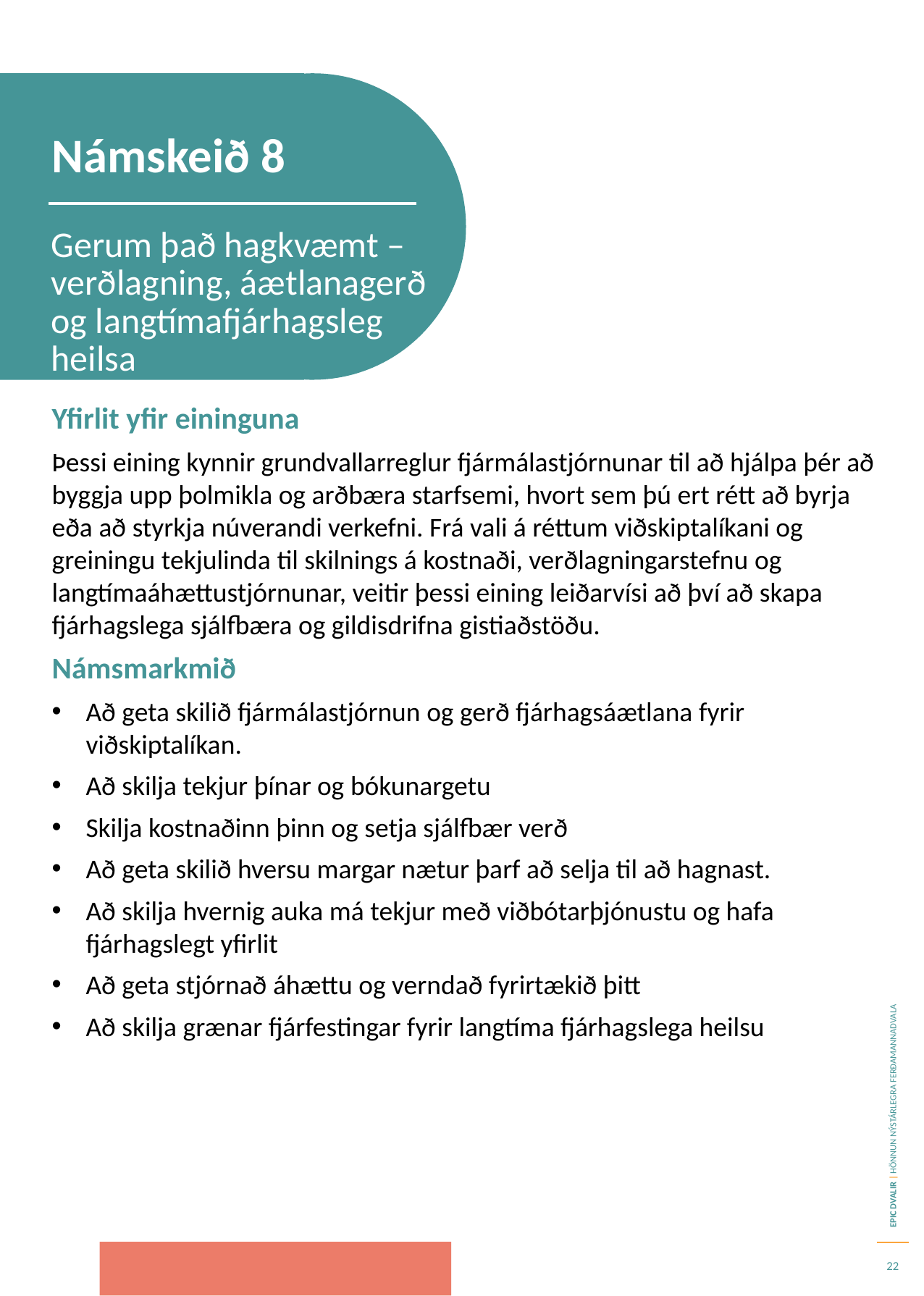

Námskeið 8

Gerum það hagkvæmt – verðlagning, áætlanagerð og langtímafjárhagsleg heilsa
Yfirlit yfir eininguna
Þessi eining kynnir grundvallarreglur fjármálastjórnunar til að hjálpa þér að byggja upp þolmikla og arðbæra starfsemi, hvort sem þú ert rétt að byrja eða að styrkja núverandi verkefni. Frá vali á réttum viðskiptalíkani og greiningu tekjulinda til skilnings á kostnaði, verðlagningarstefnu og langtímaáhættustjórnunar, veitir þessi eining leiðarvísi að því að skapa fjárhagslega sjálfbæra og gildisdrifna gistiaðstöðu.
Námsmarkmið
Að geta skilið fjármálastjórnun og gerð fjárhagsáætlana fyrir viðskiptalíkan.
Að skilja tekjur þínar og bókunargetu
Skilja kostnaðinn þinn og setja sjálfbær verð
Að geta skilið hversu margar nætur þarf að selja til að hagnast.
Að skilja hvernig auka má tekjur með viðbótarþjónustu og hafa fjárhagslegt yfirlit
Að geta stjórnað áhættu og verndað fyrirtækið þitt
Að skilja grænar fjárfestingar fyrir langtíma fjárhagslega heilsu

22